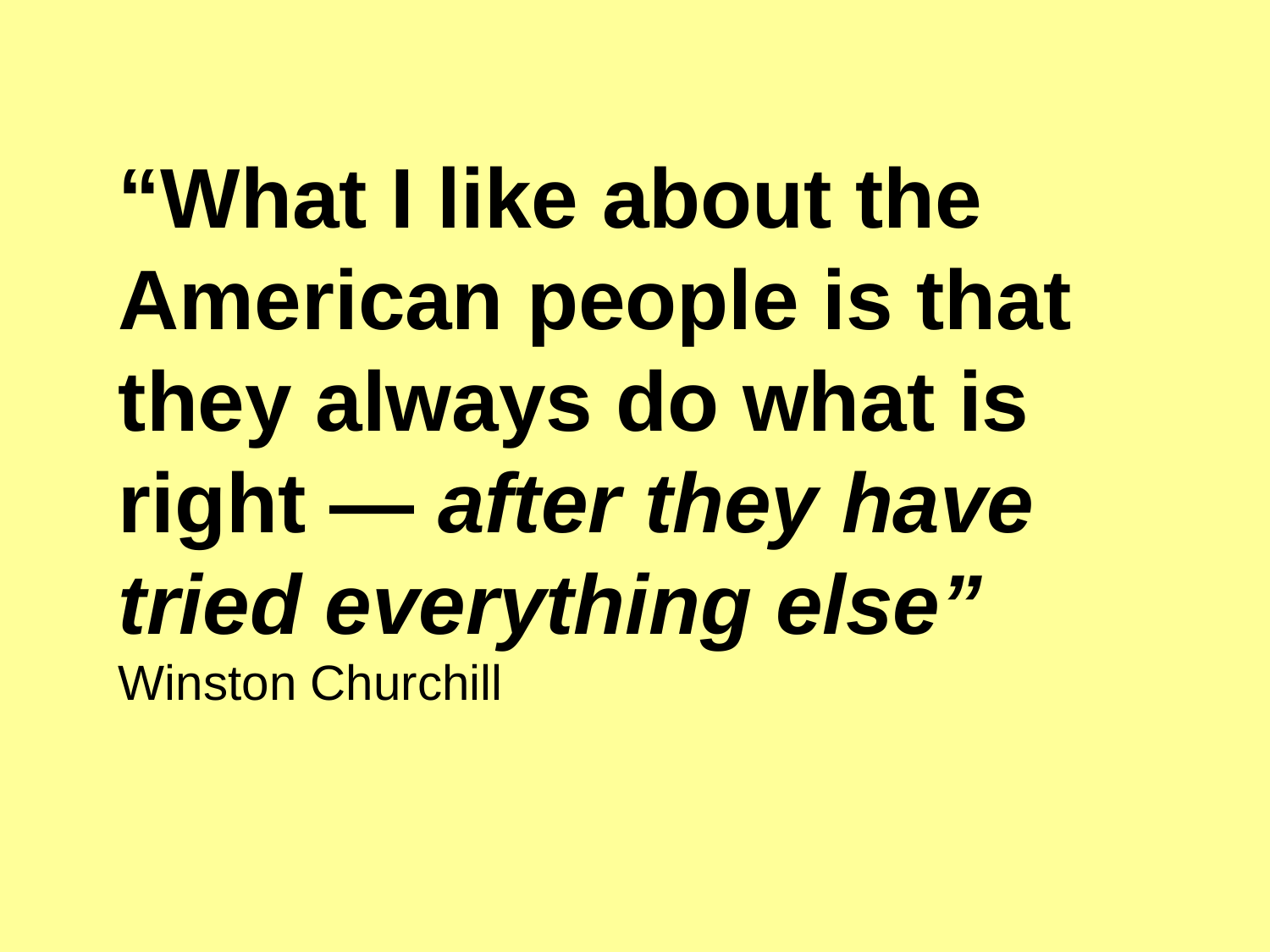

“What I like about the American people is that they always do what is right — after they have tried everything else” Winston Churchill